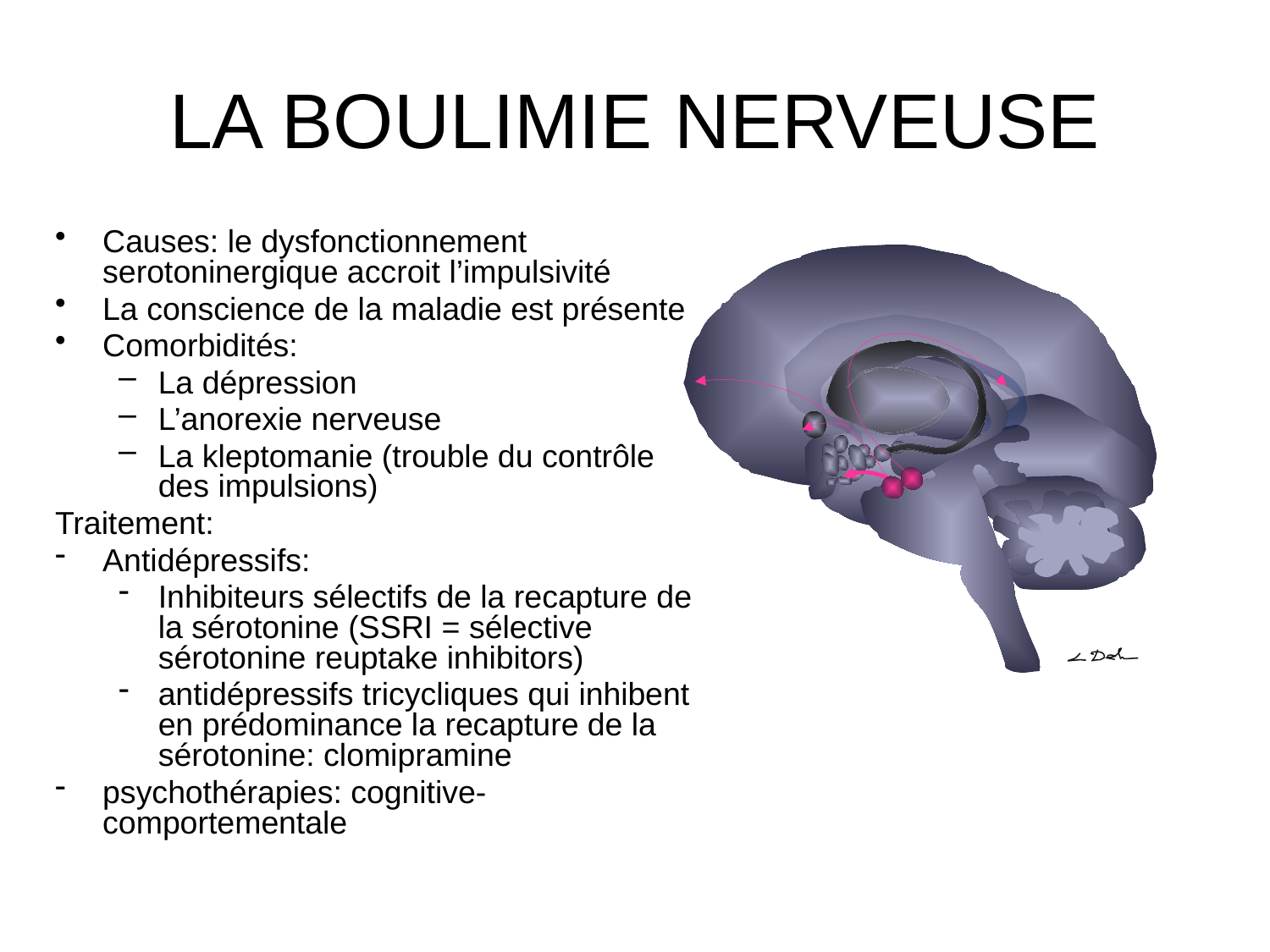

# LA BOULIMIE NERVEUSE
Causes: le dysfonctionnement  serotoninergique accroit l’impulsivité
La conscience de la maladie est présente
Comorbidités:
La dépression
L’anorexie nerveuse
La kleptomanie (trouble du contrôle des impulsions)
Traitement:
Antidépressifs:
Inhibiteurs sélectifs de la recapture de la sérotonine (SSRI = sélective sérotonine reuptake inhibitors)
antidépressifs tricycliques qui inhibent en prédominance la recapture de la sérotonine: clomipramine
psychothérapies: cognitive-comportementale